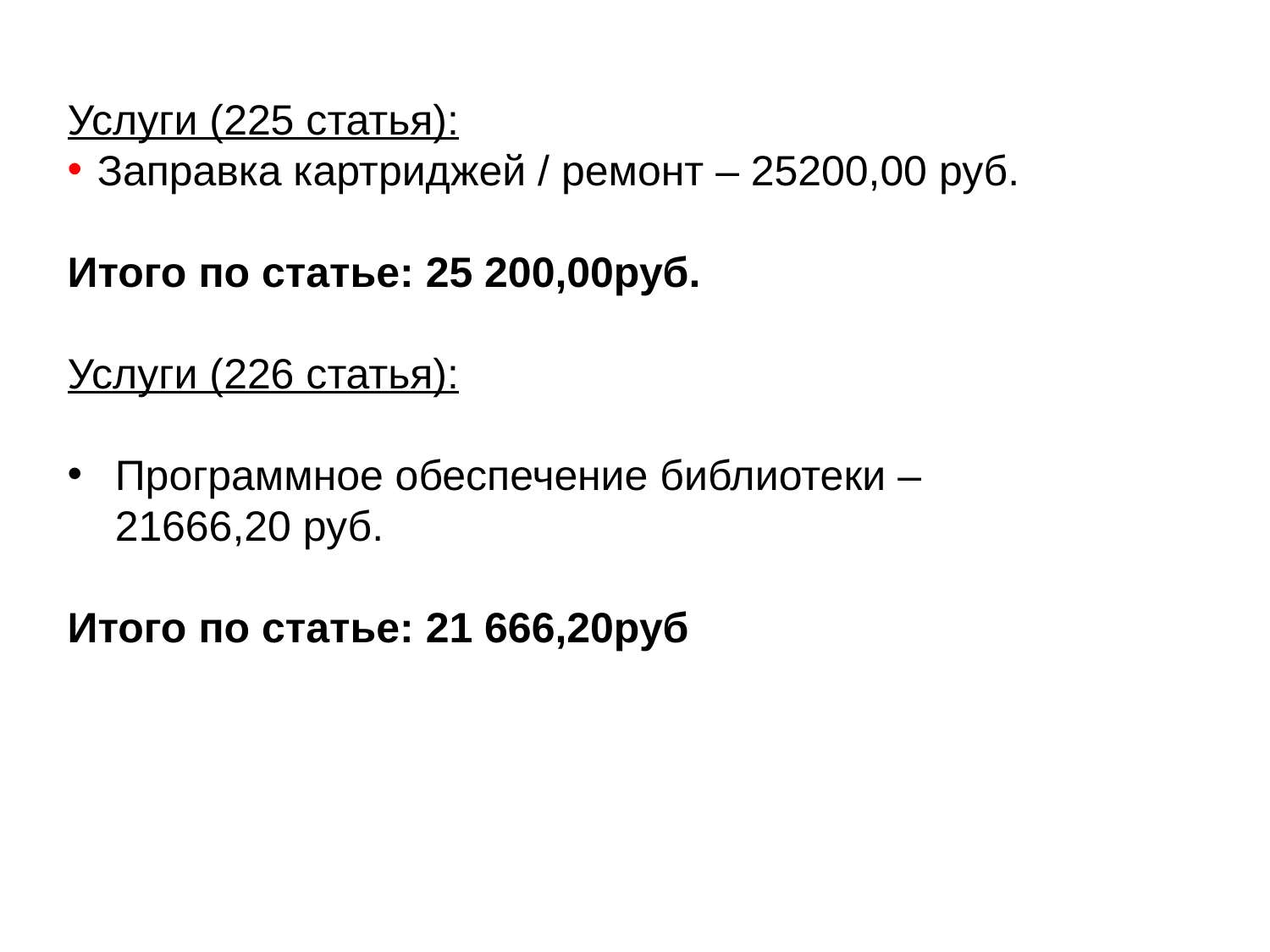

Услуги (225 статья):
Заправка картриджей / ремонт – 25200,00 руб.

Итого по статье: 25 200,00руб.

Услуги (226 статья):

Программное обеспечение библиотеки – 21666,20 руб.

Итого по статье: 21 666,20руб